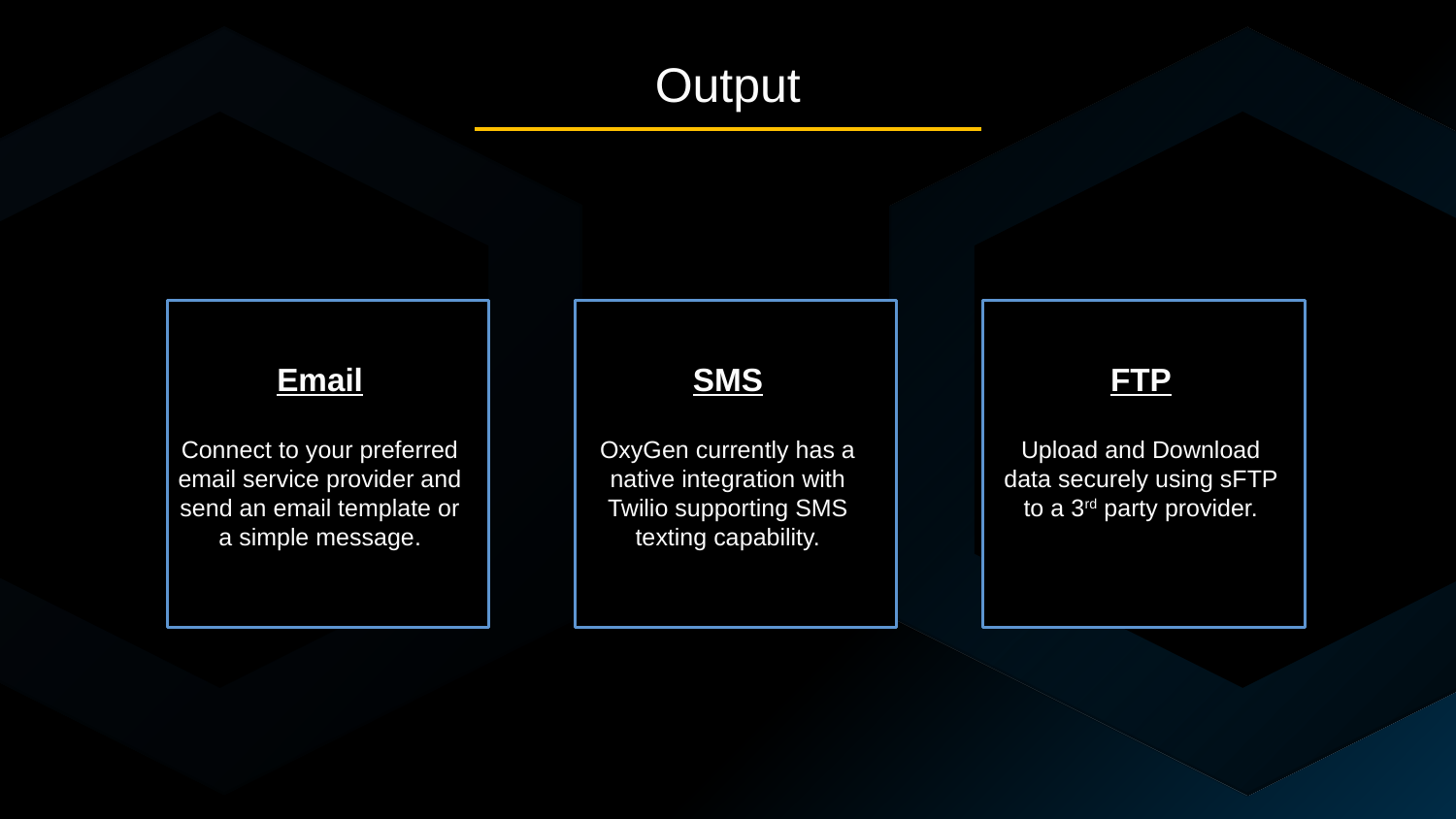

Output

SMS
FTP
Email
Connect to your preferred email service provider and send an email template or a simple message.
OxyGen currently has a native integration with Twilio supporting SMS texting capability.
Upload and Download data securely using sFTP to a 3rd party provider.